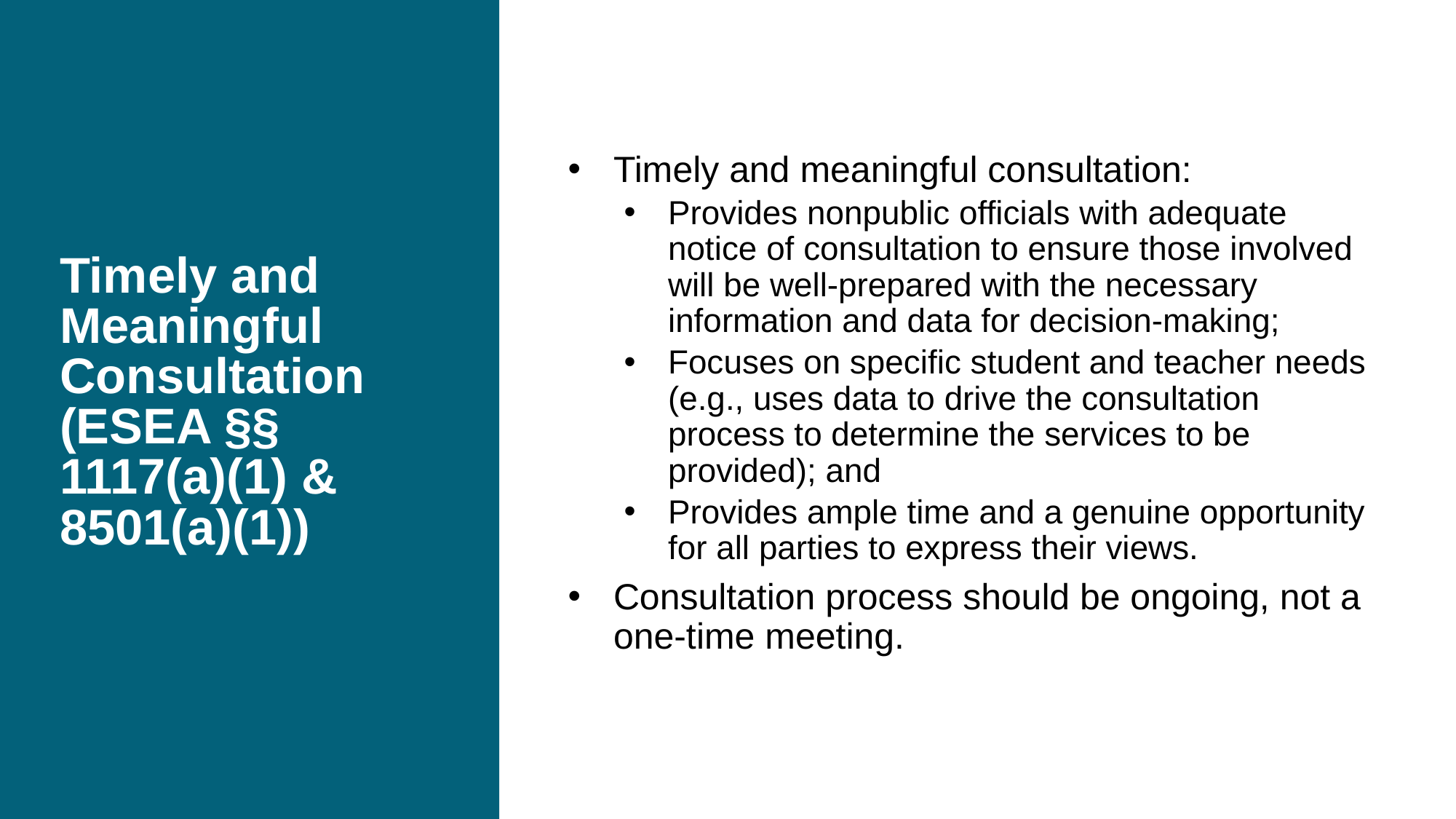

# Timely and Meaningful Consultation (ESEA §§ 1117(a)(1) & 8501(a)(1))
Timely and meaningful consultation:
Provides nonpublic officials with adequate notice of consultation to ensure those involved will be well-prepared with the necessary information and data for decision-making;
Focuses on specific student and teacher needs (e.g., uses data to drive the consultation process to determine the services to be provided); and
Provides ample time and a genuine opportunity for all parties to express their views.
Consultation process should be ongoing, not a one-time meeting.